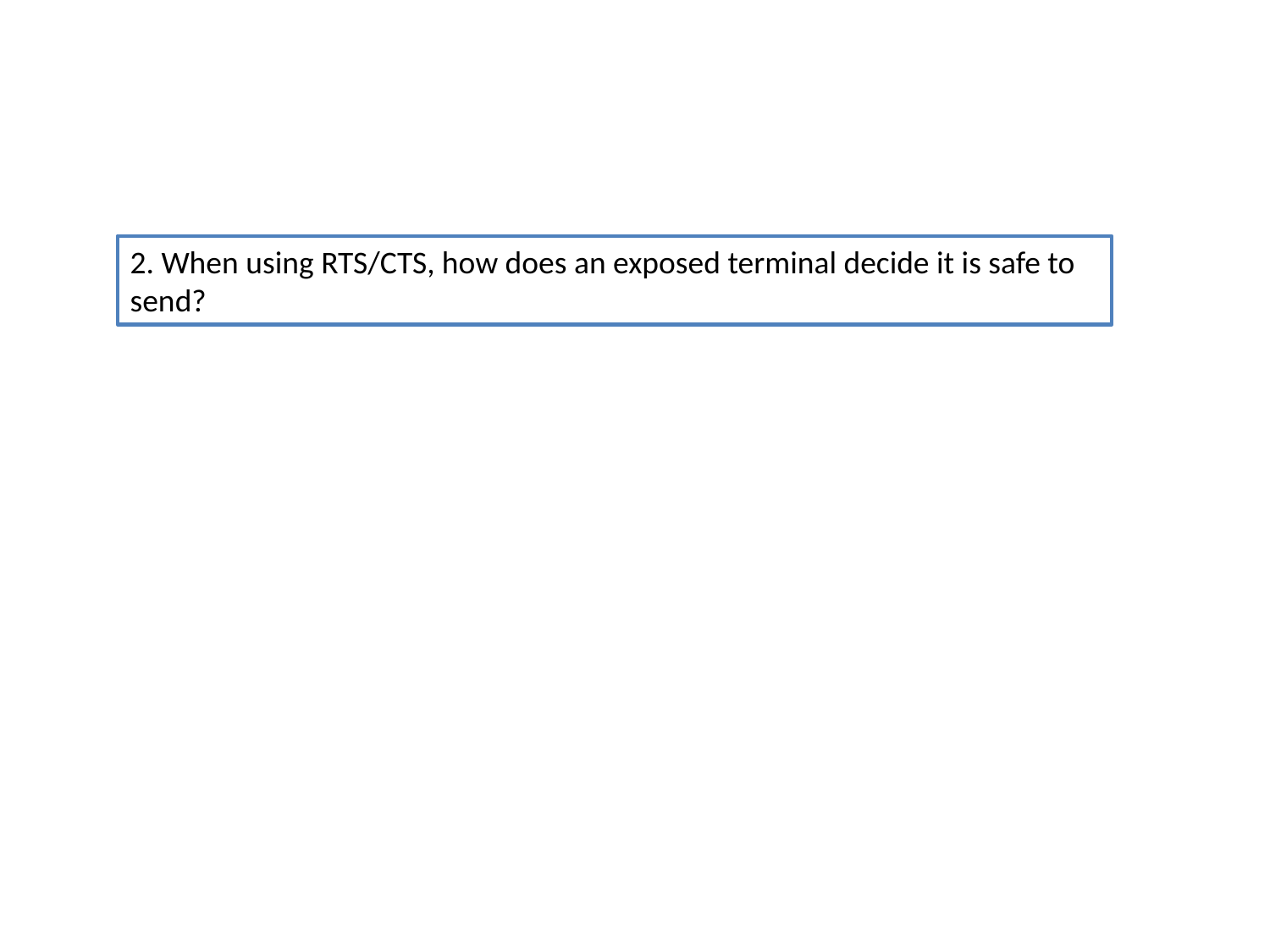

2. When using RTS/CTS, how does an exposed terminal decide it is safe to send?